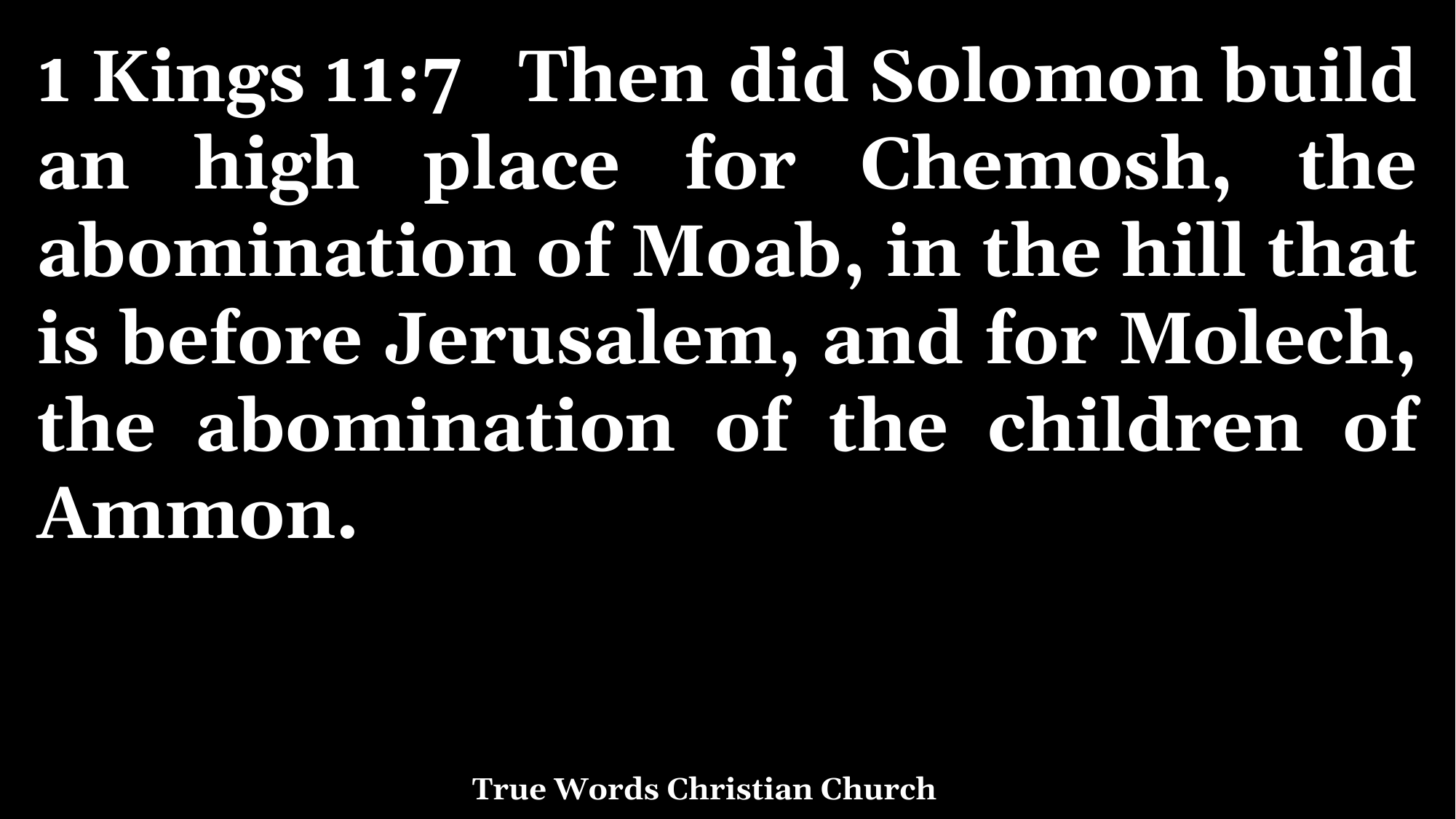

1 Kings 11:7   Then did Solomon build an high place for Chemosh, the abomination of Moab, in the hill that is before Jerusalem, and for Molech, the abomination of the children of Ammon.
True Words Christian Church